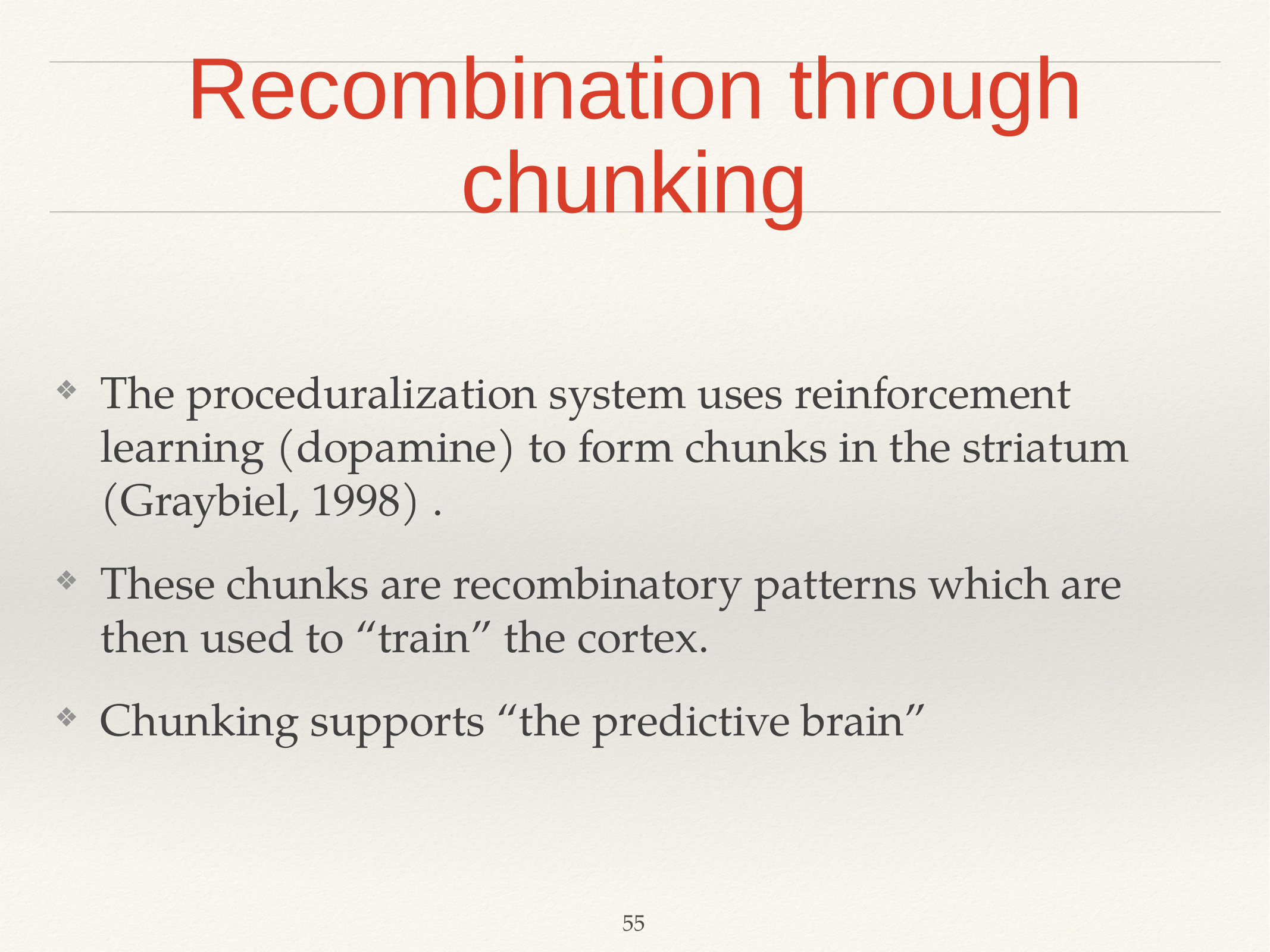

# Recombination through chunking
The proceduralization system uses reinforcement learning (dopamine) to form chunks in the striatum (Graybiel, 1998) .
These chunks are recombinatory patterns which are then used to “train” the cortex.
Chunking supports “the predictive brain”
55